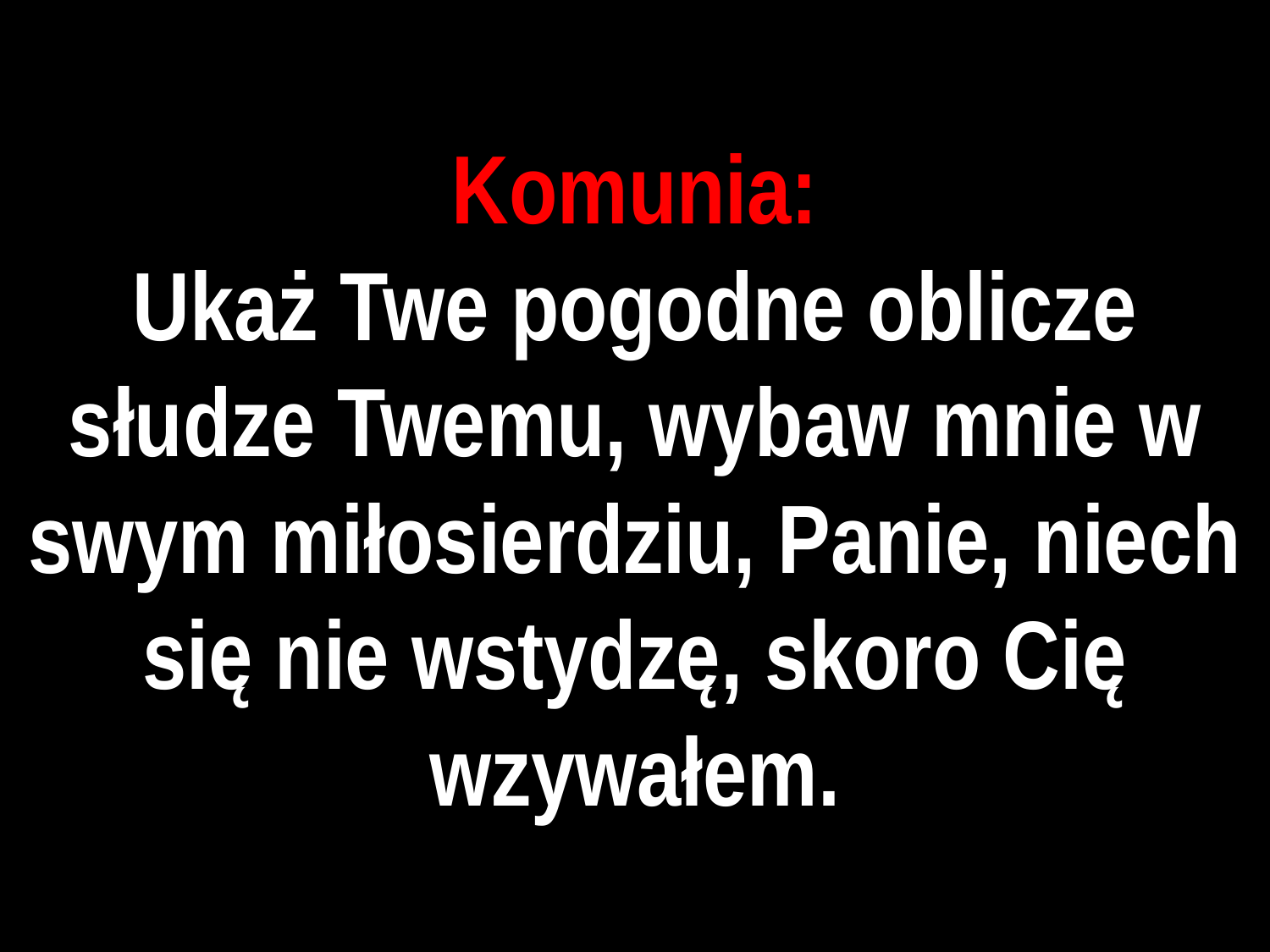

# Komunia:
Ukaż Twe pogodne oblicze słudze Twemu, wybaw mnie w swym miłosierdziu, Panie, niech się nie wstydzę, skoro Cię wzywałem.